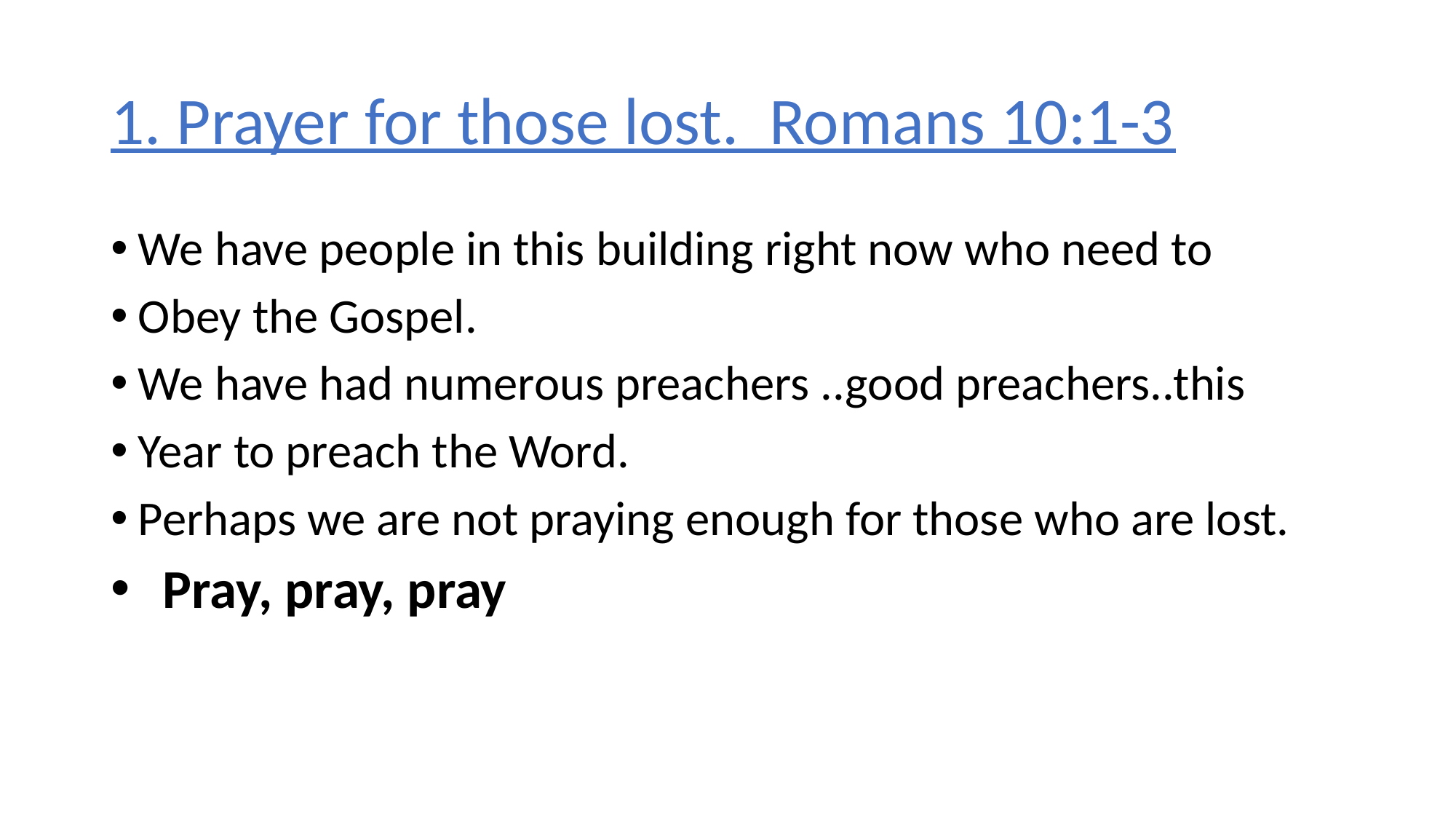

# 1. Prayer for those lost.  Romans 10:1-3
We have people in this building right now who need to
Obey the Gospel.
We have had numerous preachers ..good preachers..this
Year to preach the Word.
Perhaps we are not praying enough for those who are lost.
  Pray, pray, pray